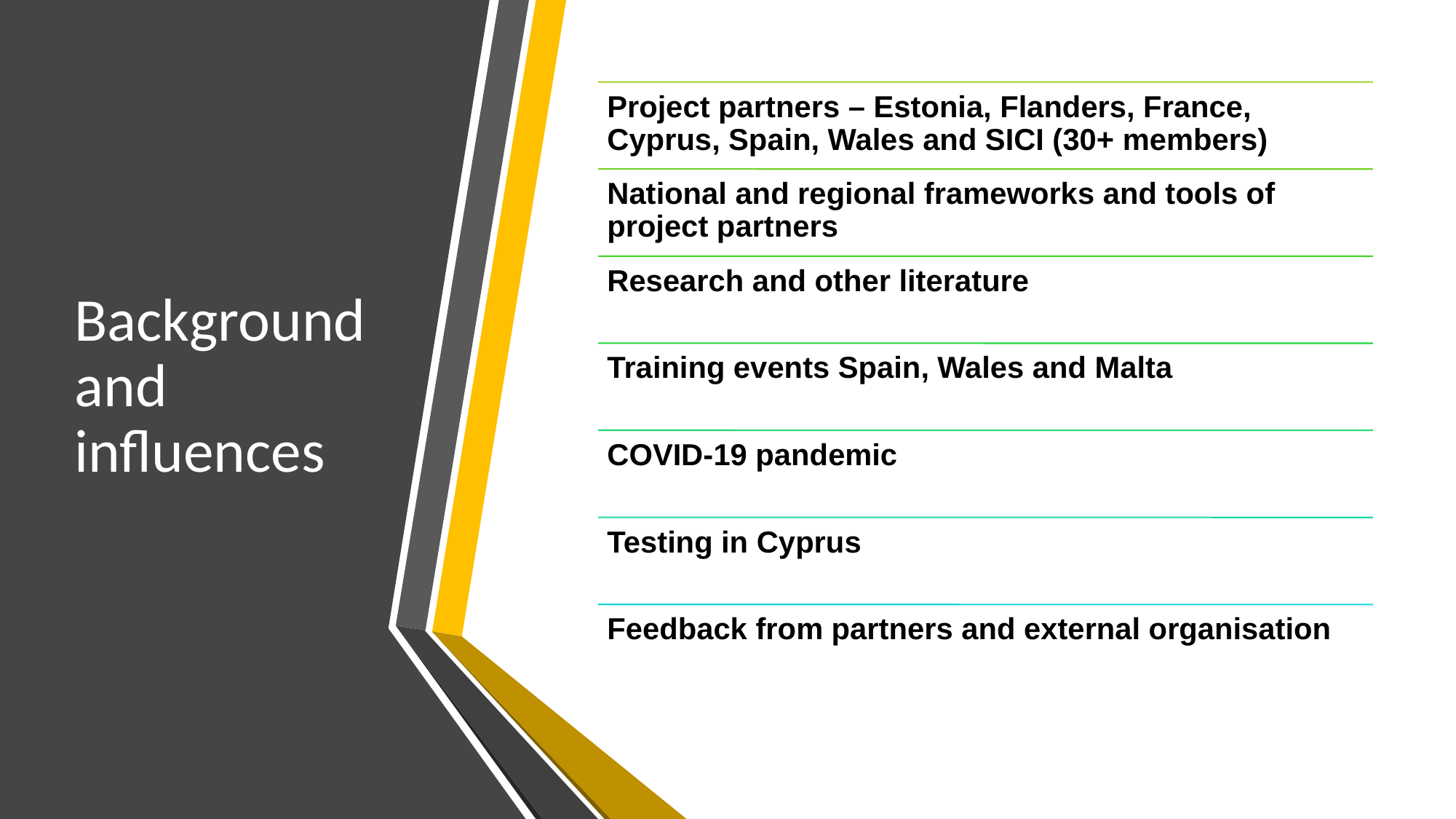

Background and influences
Project partners – Estonia, Flanders, France, Cyprus, Spain, Wales and SICI (30+ members)
National and regional frameworks and tools of project partners
Research and other literature
Training events Spain, Wales and Malta
COVID-19 pandemic
Testing in Cyprus
Feedback from partners and external organisation